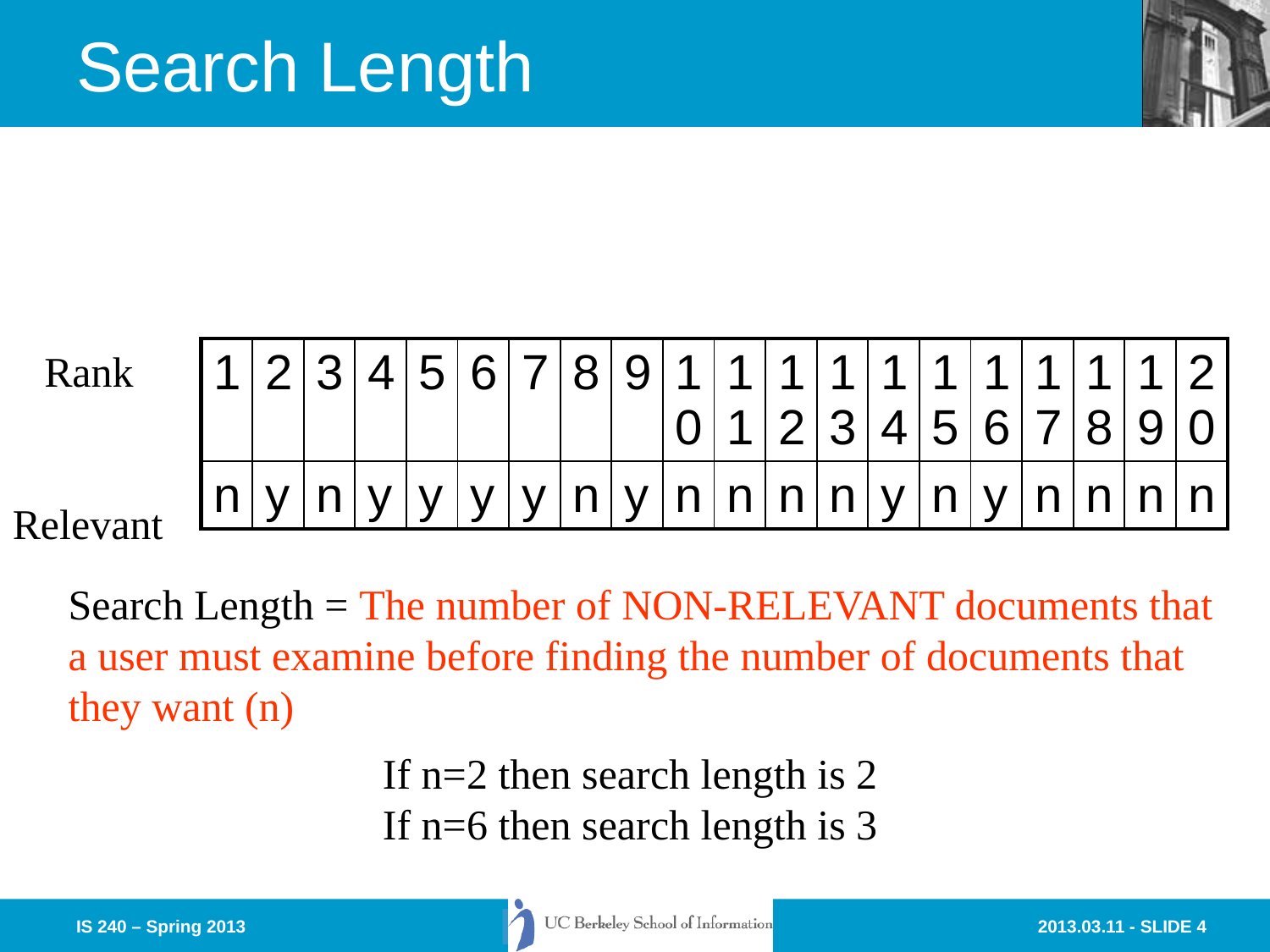

# Search Length
   Rank

Relevant
| 1 | 2 | 3 | 4 | 5 | 6 | 7 | 8 | 9 | 10 | 11 | 12 | 13 | 14 | 15 | 16 | 17 | 18 | 19 | 20 |
| --- | --- | --- | --- | --- | --- | --- | --- | --- | --- | --- | --- | --- | --- | --- | --- | --- | --- | --- | --- |
| n | y | n | y | y | y | y | n | y | n | n | n | n | y | n | y | n | n | n | n |
Search Length = The number of NON-RELEVANT documents that
a user must examine before finding the number of documents that
they want (n)
If n=2 then search length is 2
If n=6 then search length is 3
IS 240 – Spring 2013